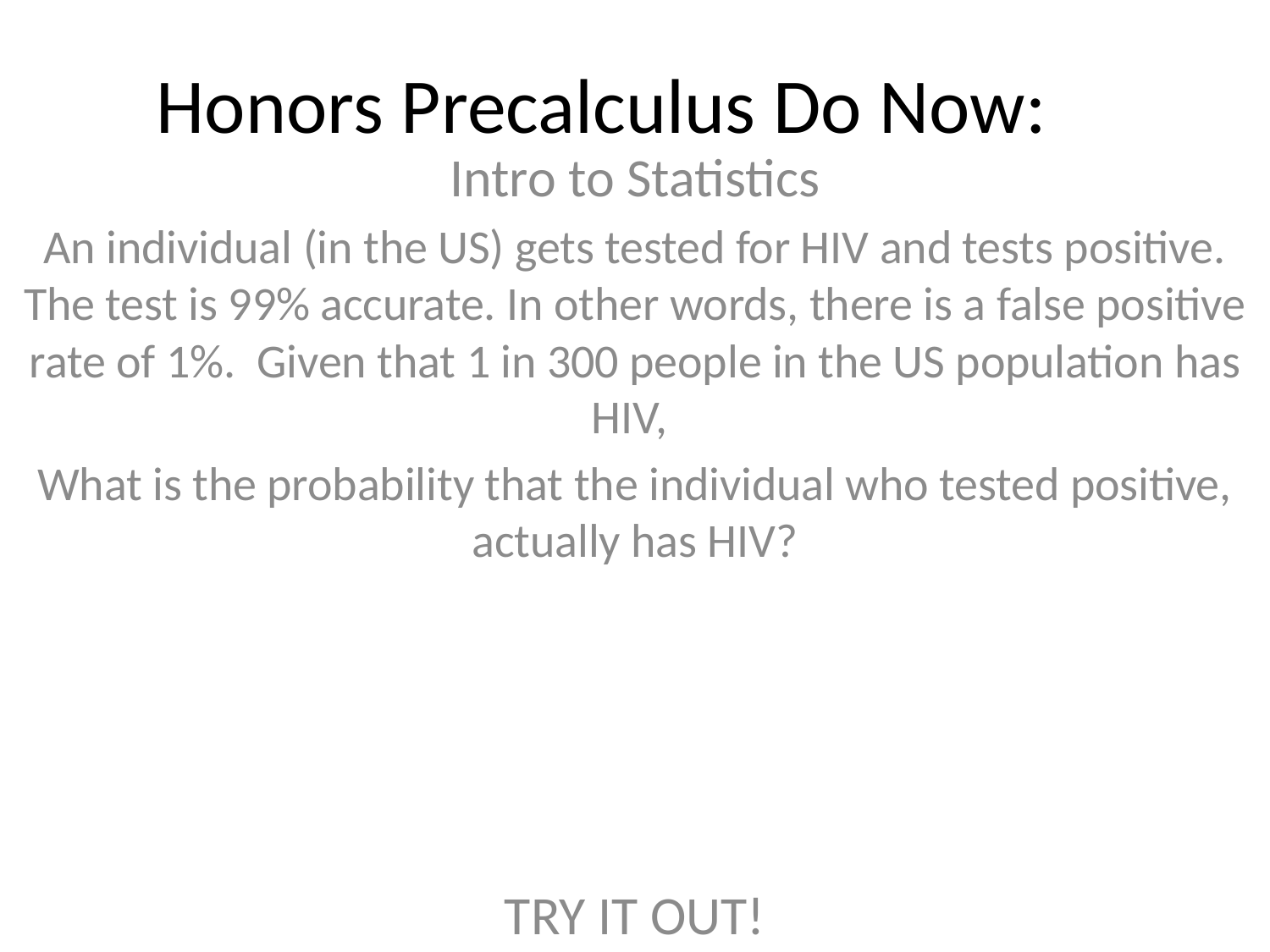

# Honors Precalculus Do Now:
Intro to Statistics
An individual (in the US) gets tested for HIV and tests positive. The test is 99% accurate. In other words, there is a false positive rate of 1%.  Given that 1 in 300 people in the US population has HIV,
What is the probability that the individual who tested positive, actually has HIV?

TRY IT OUT!